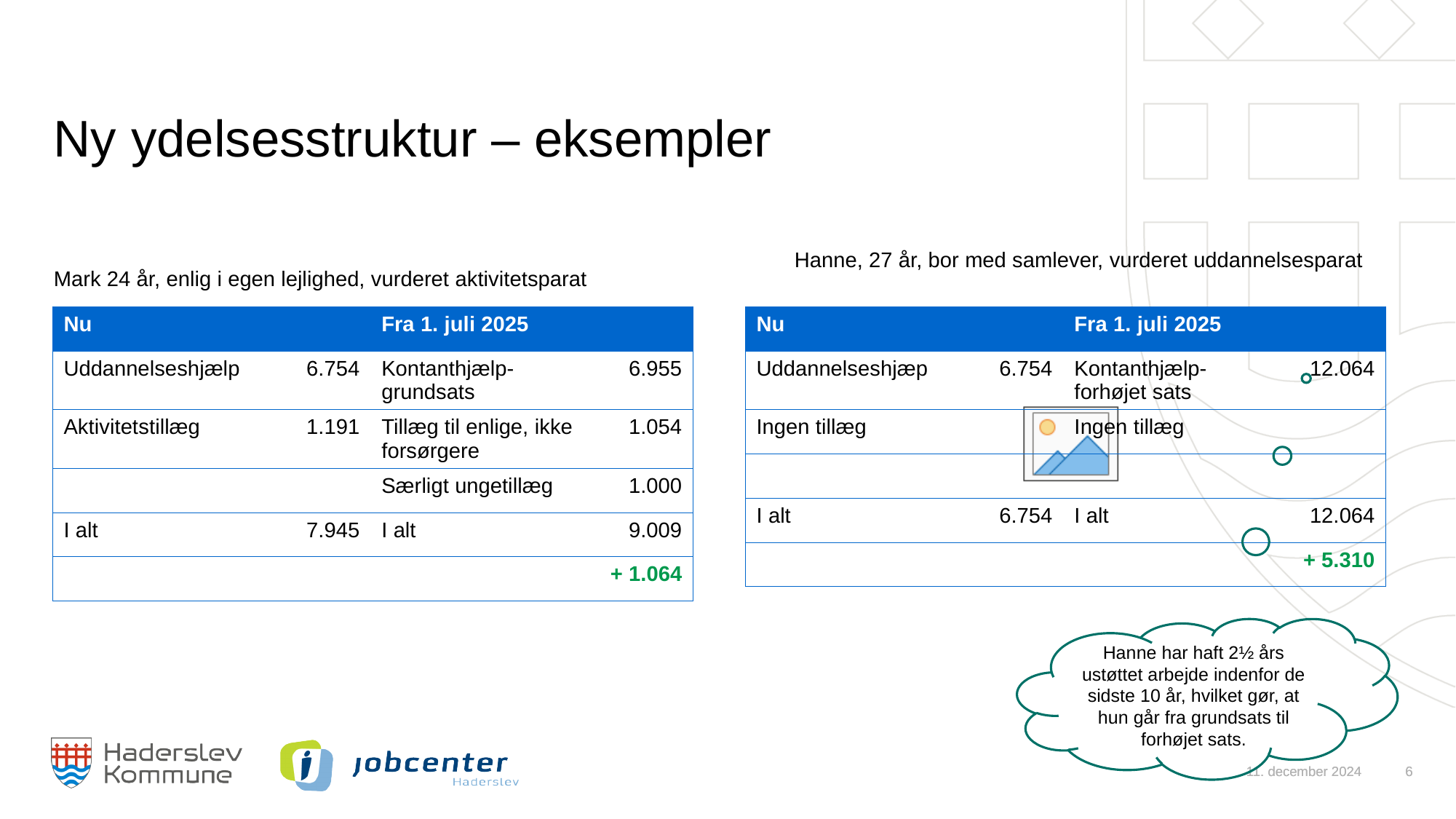

# Ny ydelsesstruktur – eksempler

Hanne, 27 år, bor med samlever, vurderet uddannelsesparat

Mark 24 år, enlig i egen lejlighed, vurderet aktivitetsparat

| Nu |  | Fra 1. juli 2025 |  |
| --- | --- | --- | --- |
| Uddannelseshjælp | 6.754 | Kontanthjælp- grundsats | 6.955 |
| Aktivitetstillæg | 1.191 | Tillæg til enlige, ikke forsørgere | 1.054 |
|  |  | Særligt ungetillæg | 1.000 |
| I alt | 7.945 | I alt | 9.009 |
|  |  |  | + 1.064 |
| Nu |  | Fra 1. juli 2025 |  |
| --- | --- | --- | --- |
| Uddannelseshjæp | 6.754 | Kontanthjælp- forhøjet sats | 12.064 |
| Ingen tillæg |  | Ingen tillæg |  |
|  |  |  |  |
| I alt | 6.754 | I alt | 12.064 |
|  |  |  | + 5.310 |
Hanne har haft 2½ års ustøttet arbejde indenfor de sidste 10 år, hvilket gør, at hun går fra grundsats til forhøjet sats.
11. december 2024
11. december 2024
  6
  6